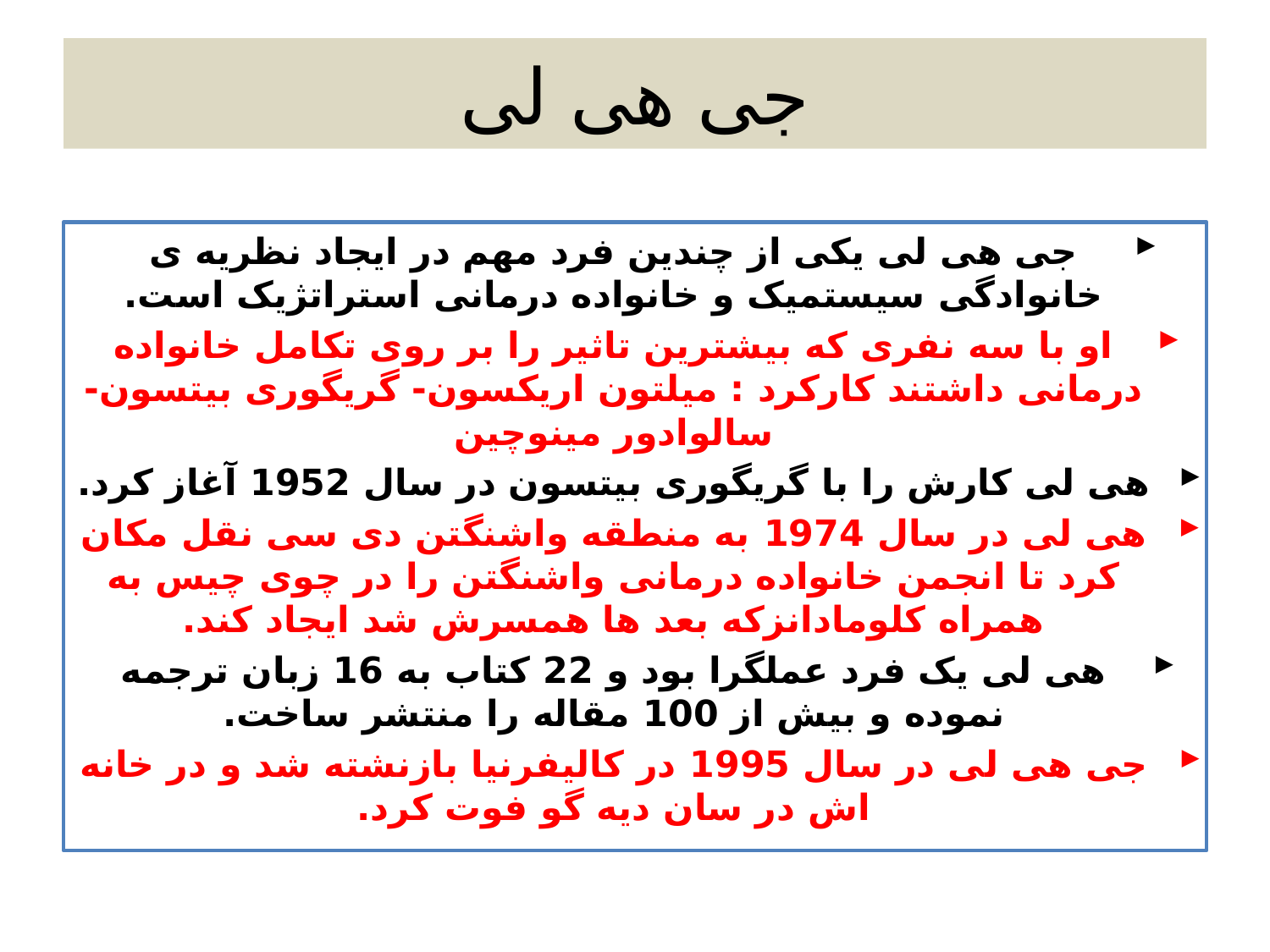

# جی هی لی
جی هی لی یکی از چندین فرد مهم در ایجاد نظریه ی خانوادگی سیستمیک و خانواده درمانی استراتژیک است.
او با سه نفری که بیشترین تاثیر را بر روی تکامل خانواده درمانی داشتند کارکرد : میلتون اریکسون- گریگوری بیتسون-سالوادور مینوچین
هی لی کارش را با گریگوری بیتسون در سال 1952 آغاز کرد.
هی لی در سال 1974 به منطقه واشنگتن دی سی نقل مکان کرد تا انجمن خانواده درمانی واشنگتن را در چوی چیس به همراه کلومادانزکه بعد ها همسرش شد ایجاد کند.
هی لی یک فرد عملگرا بود و 22 کتاب به 16 زبان ترجمه نموده و بیش از 100 مقاله را منتشر ساخت.
جی هی لی در سال 1995 در کالیفرنیا بازنشته شد و در خانه اش در سان دیه گو فوت کرد.